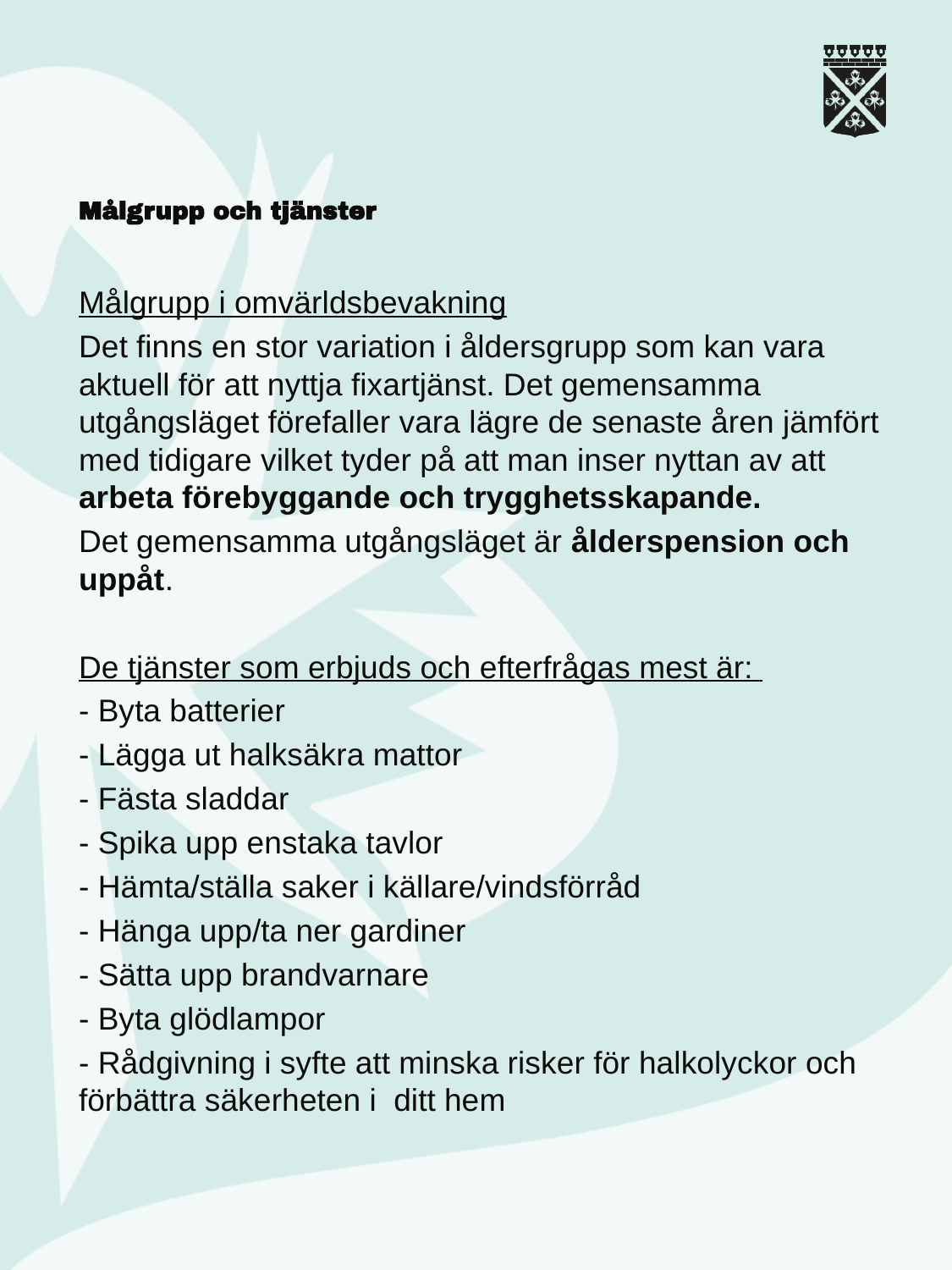

# Målgrupp och tjänster
Målgrupp i omvärldsbevakning
Det finns en stor variation i åldersgrupp som kan vara aktuell för att nyttja fixartjänst. Det gemensamma utgångsläget förefaller vara lägre de senaste åren jämfört med tidigare vilket tyder på att man inser nyttan av att arbeta förebyggande och trygghetsskapande.
Det gemensamma utgångsläget är ålderspension och uppåt.

De tjänster som erbjuds och efterfrågas mest är:
- Byta batterier
- Lägga ut halksäkra mattor
- Fästa sladdar
- Spika upp enstaka tavlor
- Hämta/ställa saker i källare/vindsförråd
- Hänga upp/ta ner gardiner
- Sätta upp brandvarnare
- Byta glödlampor
- Rådgivning i syfte att minska risker för halkolyckor och förbättra säkerheten i  ditt hem